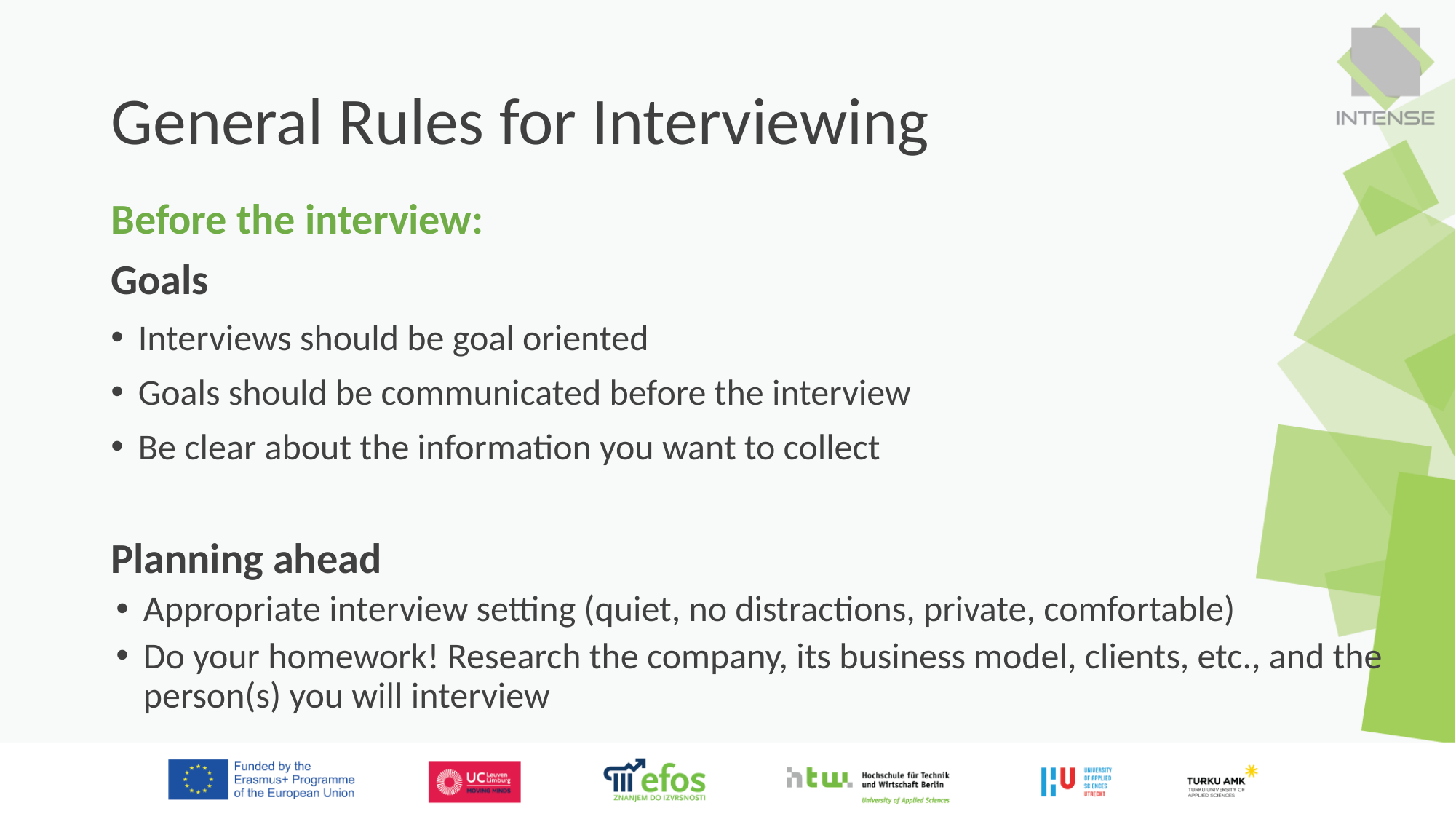

# General Rules for Interviewing
Before the interview:
Goals
Interviews should be goal oriented
Goals should be communicated before the interview
Be clear about the information you want to collect

Planning ahead
Appropriate interview setting (quiet, no distractions, private, comfortable)
Do your homework! Research the company, its business model, clients, etc., and the person(s) you will interview